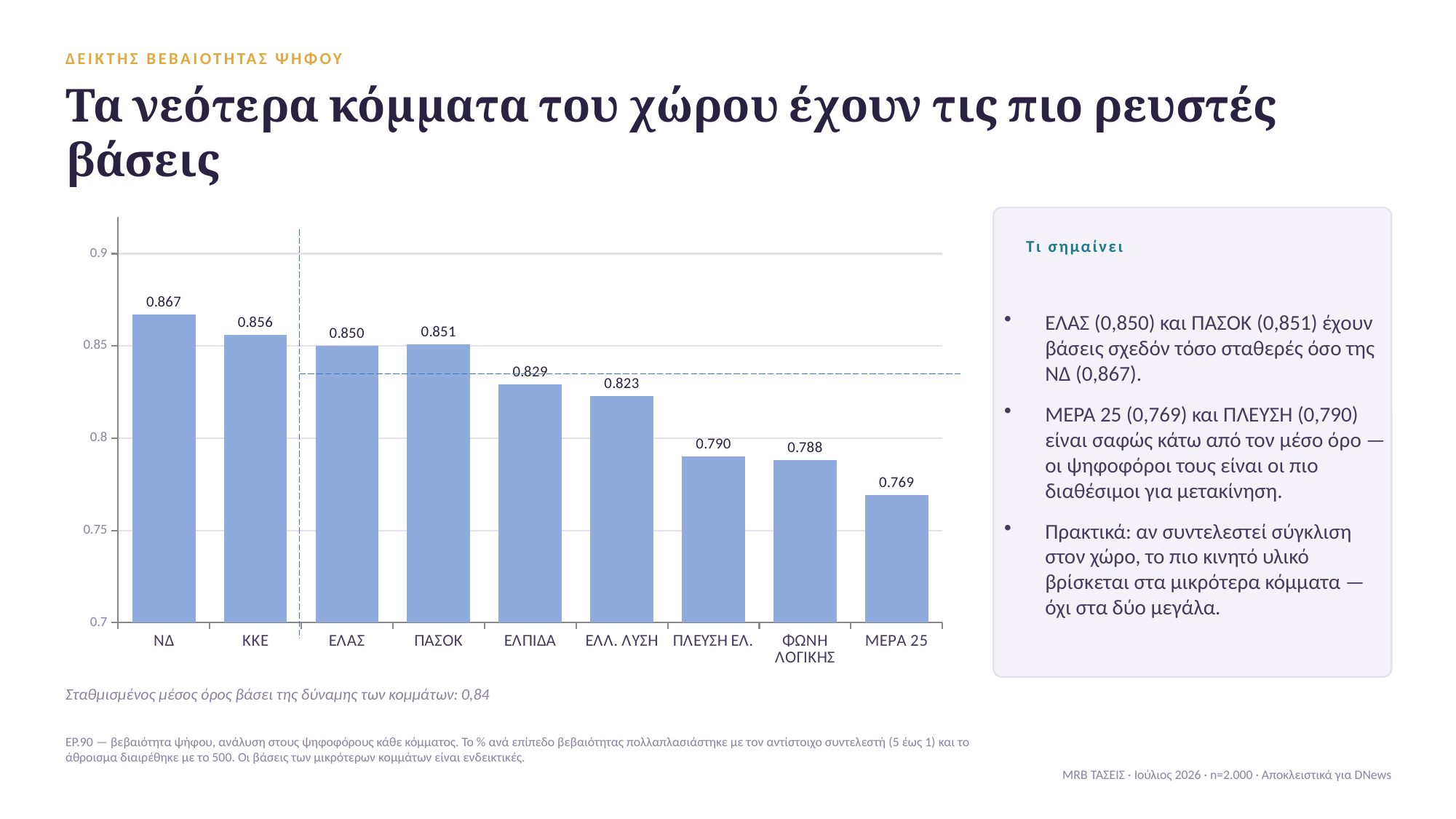

ΔΕΙΚΤΗΣ ΒΕΒΑΙΟΤΗΤΑΣ ΨΗΦΟΥ
Τα νεότερα κόμματα του χώρου έχουν τις πιο ρευστές βάσεις

### Chart

| Category | Δείκτης |
|---|---|
| ΝΔ | 0.867 |
| ΚΚΕ | 0.856 |
| ΕΛΑΣ | 0.85 |
| ΠΑΣΟΚ | 0.851 |
| ΕΛΠΙΔΑ | 0.829 |
| ΕΛΛ. ΛΥΣΗ | 0.823 |
| ΠΛΕΥΣΗ ΕΛ. | 0.79 |
| ΦΩΝΗ ΛΟΓΙΚΗΣ | 0.788 |
| ΜΕΡΑ 25 | 0.769 |
Τι σημαίνει
ΕΛΑΣ (0,850) και ΠΑΣΟΚ (0,851) έχουν βάσεις σχεδόν τόσο σταθερές όσο της ΝΔ (0,867).
ΜΕΡΑ 25 (0,769) και ΠΛΕΥΣΗ (0,790) είναι σαφώς κάτω από τον μέσο όρο — οι ψηφοφόροι τους είναι οι πιο διαθέσιμοι για μετακίνηση.
Πρακτικά: αν συντελεστεί σύγκλιση στον χώρο, το πιο κινητό υλικό βρίσκεται στα μικρότερα κόμματα — όχι στα δύο μεγάλα.
Σταθμισμένος μέσος όρος βάσει της δύναμης των κομμάτων: 0,84
ΕΡ.90 — βεβαιότητα ψήφου, ανάλυση στους ψηφοφόρους κάθε κόμματος. Το % ανά επίπεδο βεβαιότητας πολλαπλασιάστηκε με τον αντίστοιχο συντελεστή (5 έως 1) και το άθροισμα διαιρέθηκε με το 500. Οι βάσεις των μικρότερων κομμάτων είναι ενδεικτικές.
MRB ΤΑΣΕΙΣ · Ιούλιος 2026 · n=2.000 · Αποκλειστικά για DNews